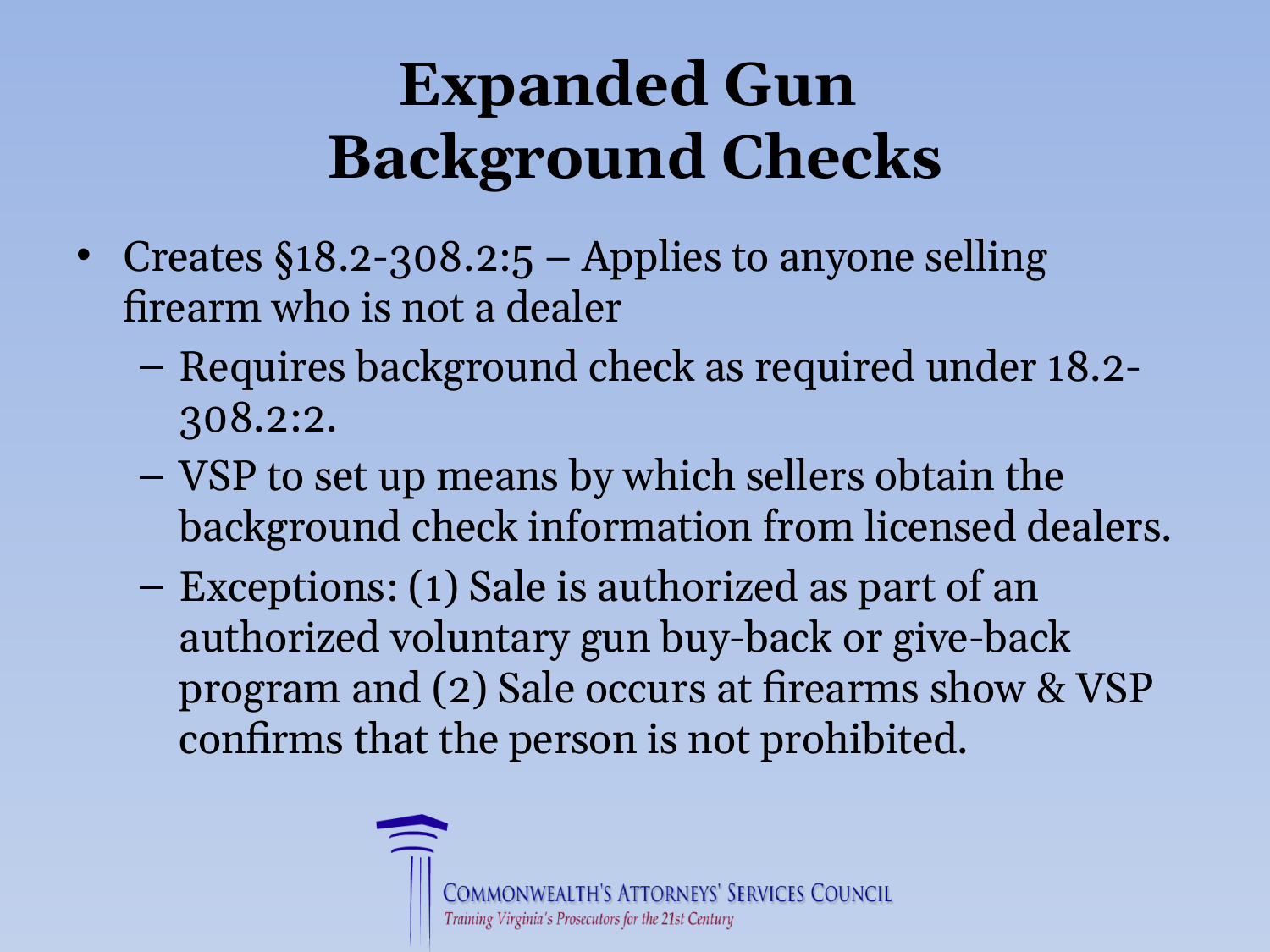

# Expanded Gun Background Checks
Creates §18.2-308.2:5 – Applies to anyone selling firearm who is not a dealer
Requires background check as required under 18.2-308.2:2.
VSP to set up means by which sellers obtain the background check information from licensed dealers.
Exceptions: (1) Sale is authorized as part of an authorized voluntary gun buy-back or give-back program and (2) Sale occurs at firearms show & VSP confirms that the person is not prohibited.